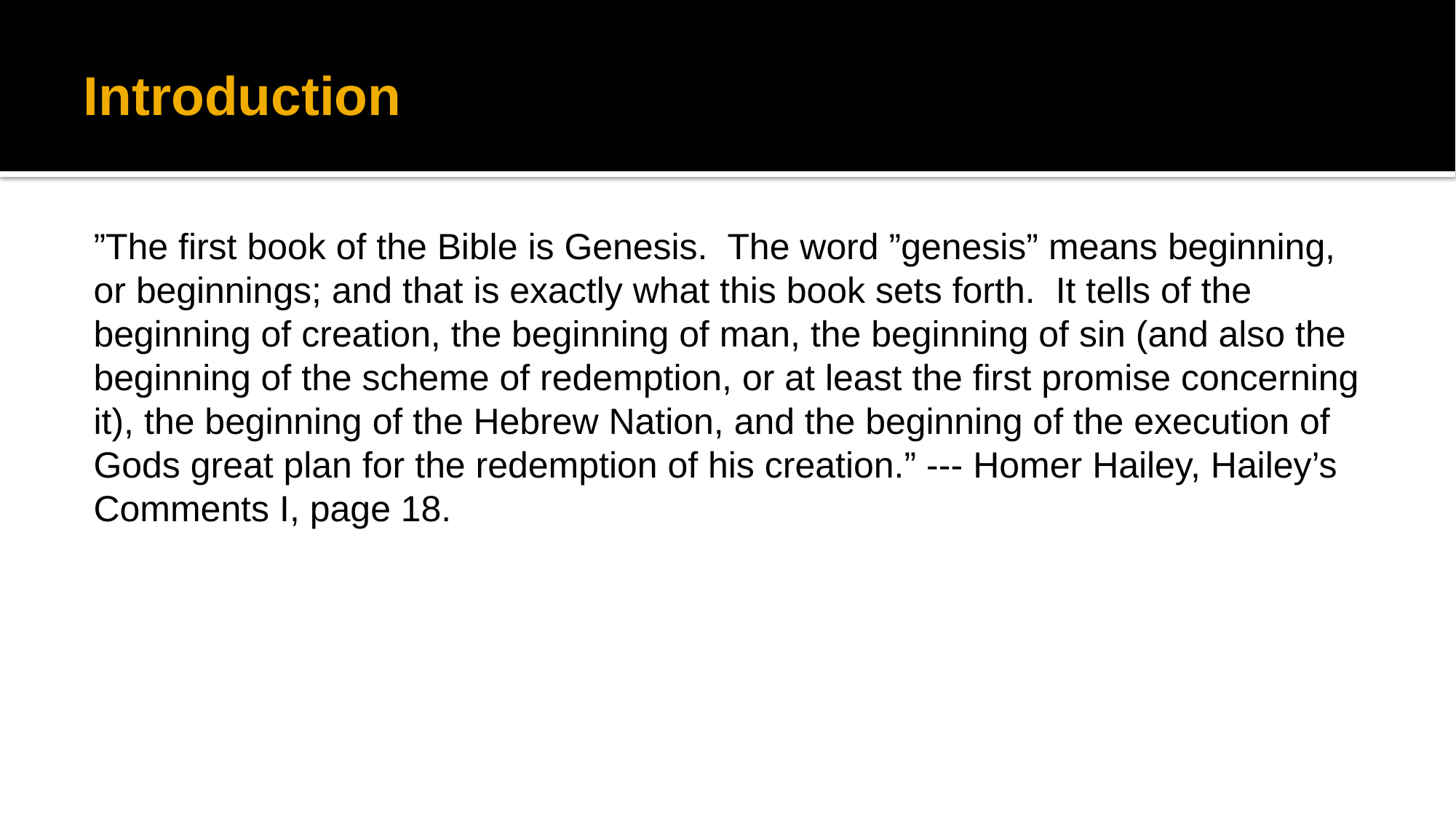

# Introduction
”The first book of the Bible is Genesis.  The word ”genesis” means beginning, or beginnings; and that is exactly what this book sets forth.  It tells of the beginning of creation, the beginning of man, the beginning of sin (and also the beginning of the scheme of redemption, or at least the first promise concerning it), the beginning of the Hebrew Nation, and the beginning of the execution of Gods great plan for the redemption of his creation.” --- Homer Hailey, Hailey’s Comments I, page 18.